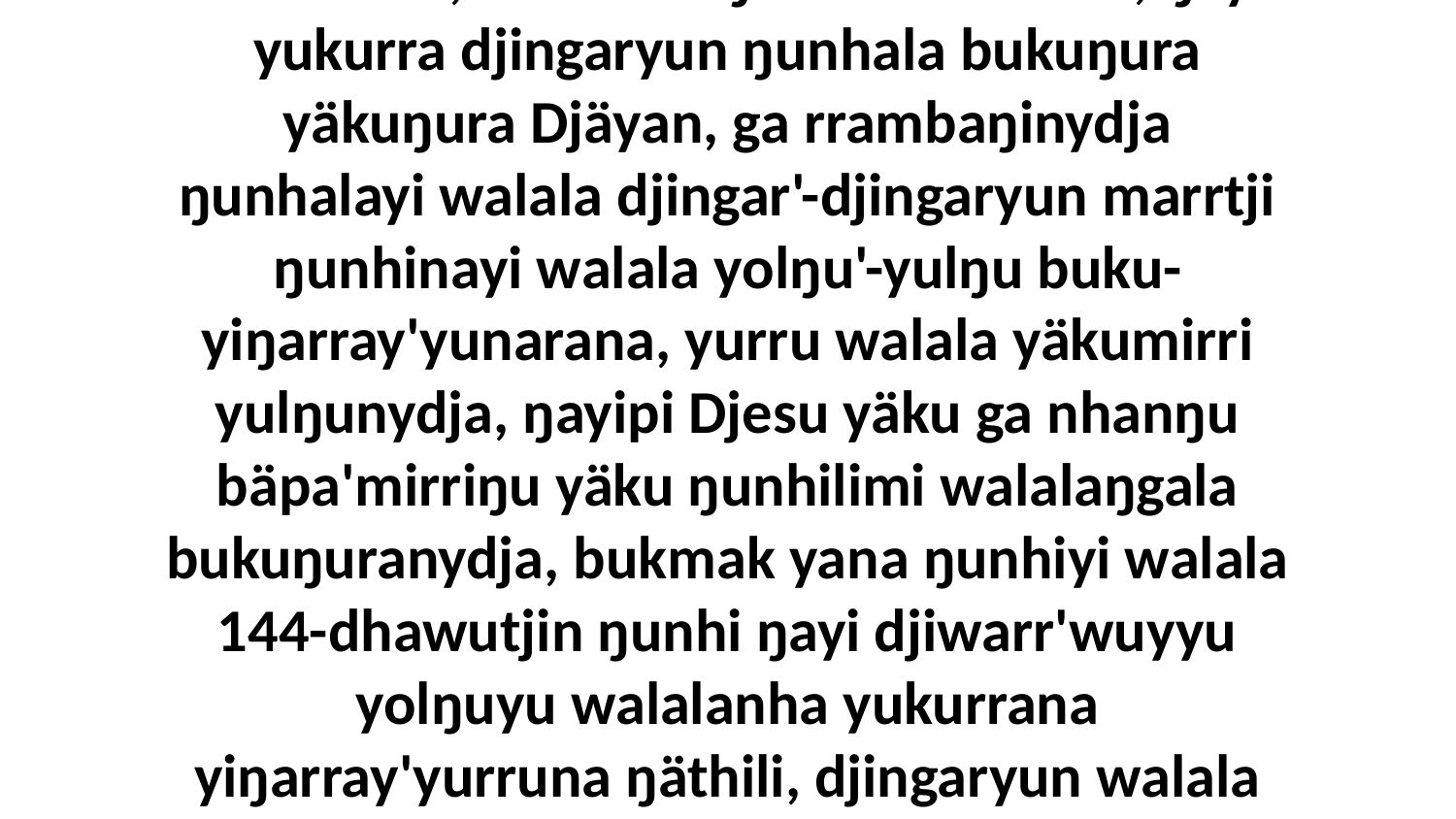

1 Ŋuliŋurunydja dhurrwaraŋuru ŋarra nhäma Lämnhana, Godkuna ŋunhi Bembinha, ŋayi yukurra djingaryun ŋunhala bukuŋura yäkuŋura Djäyan, ga rrambaŋinydja ŋunhalayi walala djingar'-djingaryun marrtji ŋunhinayi walala yolŋu'-yulŋu buku-yiŋarray'yunarana, yurru walala yäkumirri yulŋunydja, ŋayipi Djesu yäku ga nhanŋu bäpa'mirriŋu yäku ŋunhilimi walalaŋgala bukuŋuranydja, bukmak yana ŋunhiyi walala 144-dhawutjin ŋunhi ŋayi djiwarr'wuyyu yolŋuyu walalanha yukurrana yiŋarray'yurruna ŋäthili, djingaryun walala yukurra ŋunha djiwarr'ŋura galki nhanukala Djesuwalana.